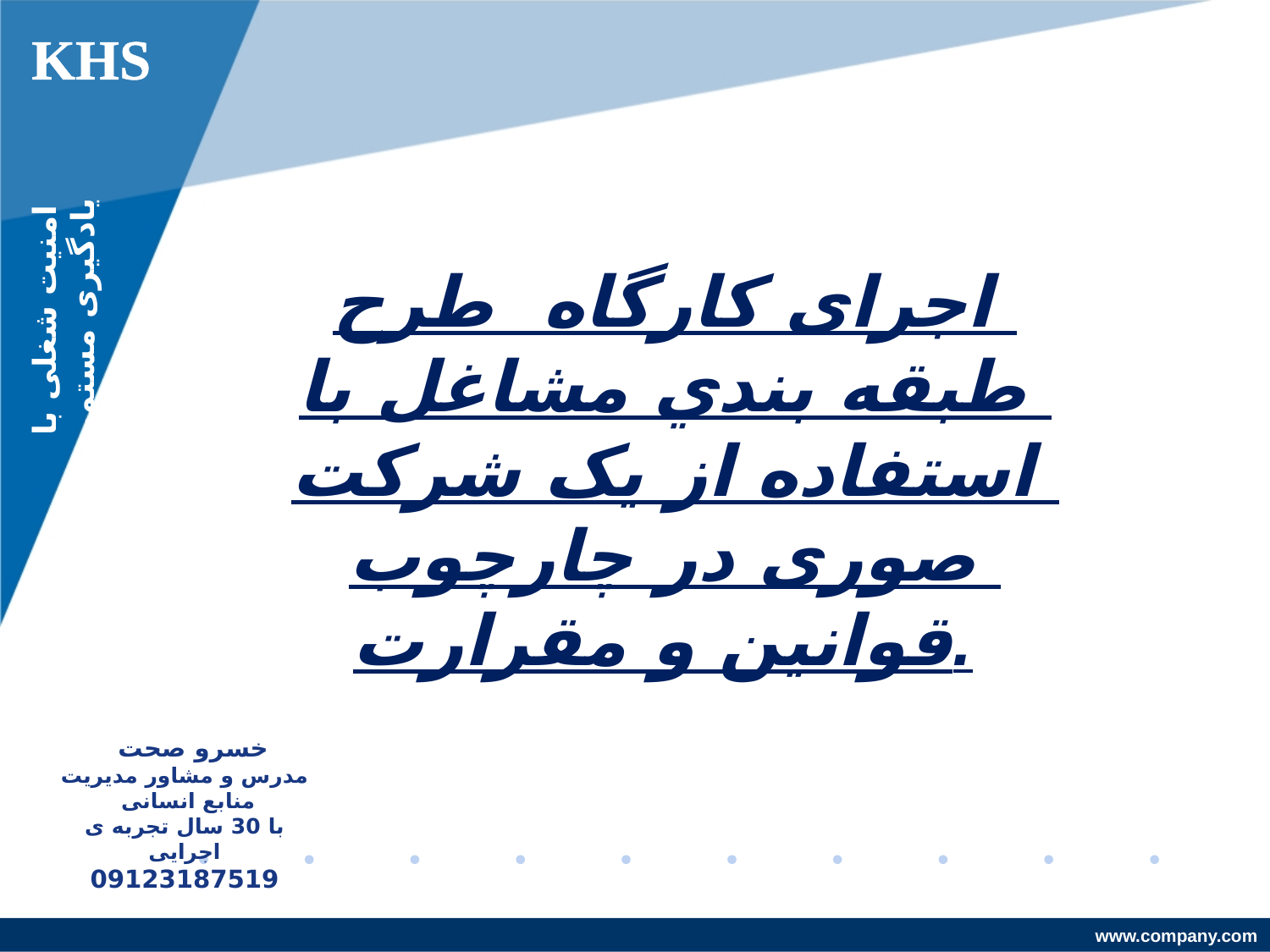

KHS

امنیت شغلی با یادگیری مستمر
اجرای کارگاه  طرح طبقه بندي مشاغل با استفاده از یک شرکت صوری در چارچوب قوانین و مقرارت.
خسرو صحت
مدرس و مشاور مدیریت منابع انسانی
با 30 سال تجربه ی اجرایی
09123187519